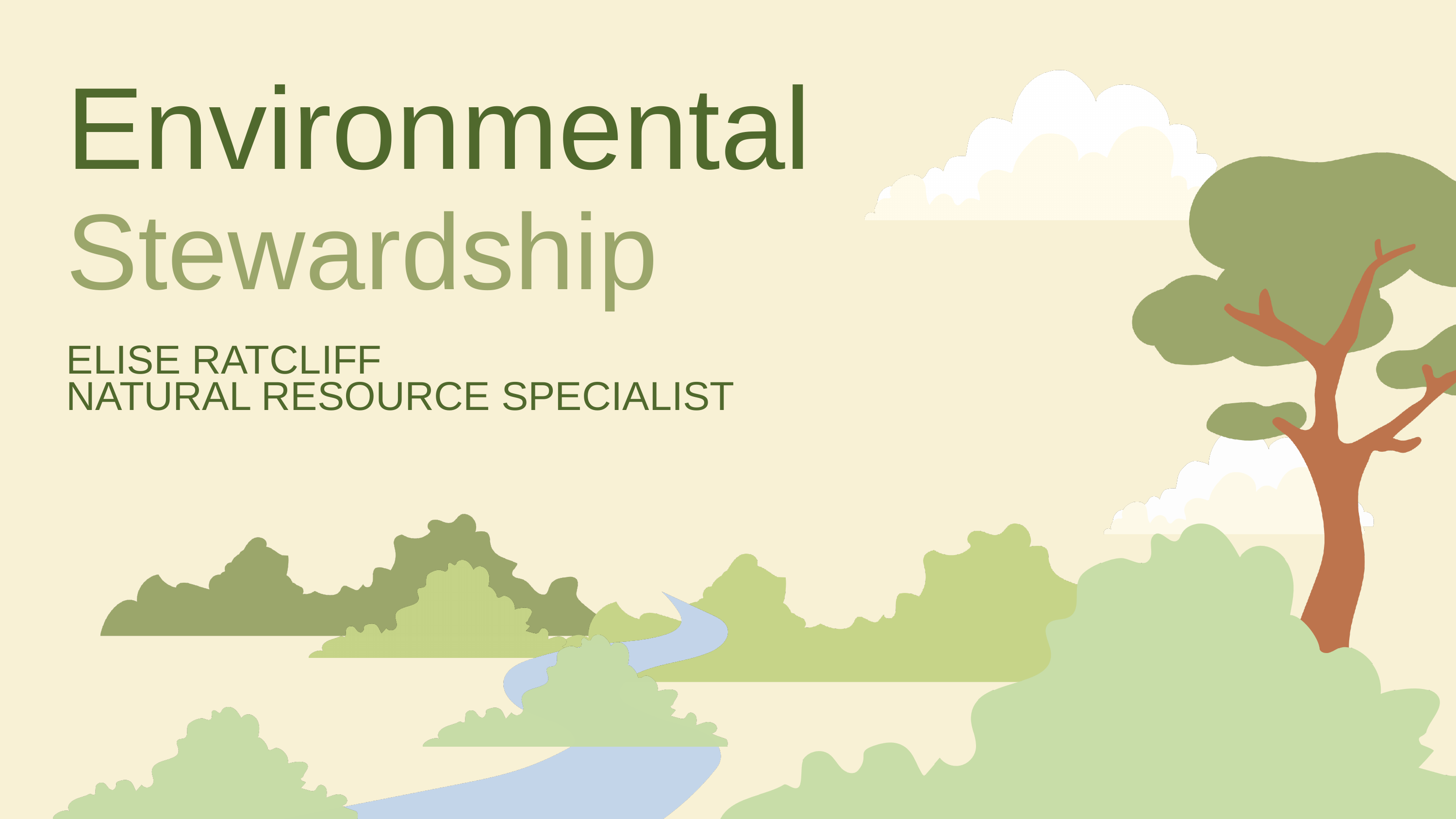

Environmental

Stewardship
ELISE RATCLIFF
NATURAL RESOURCE SPECIALIST